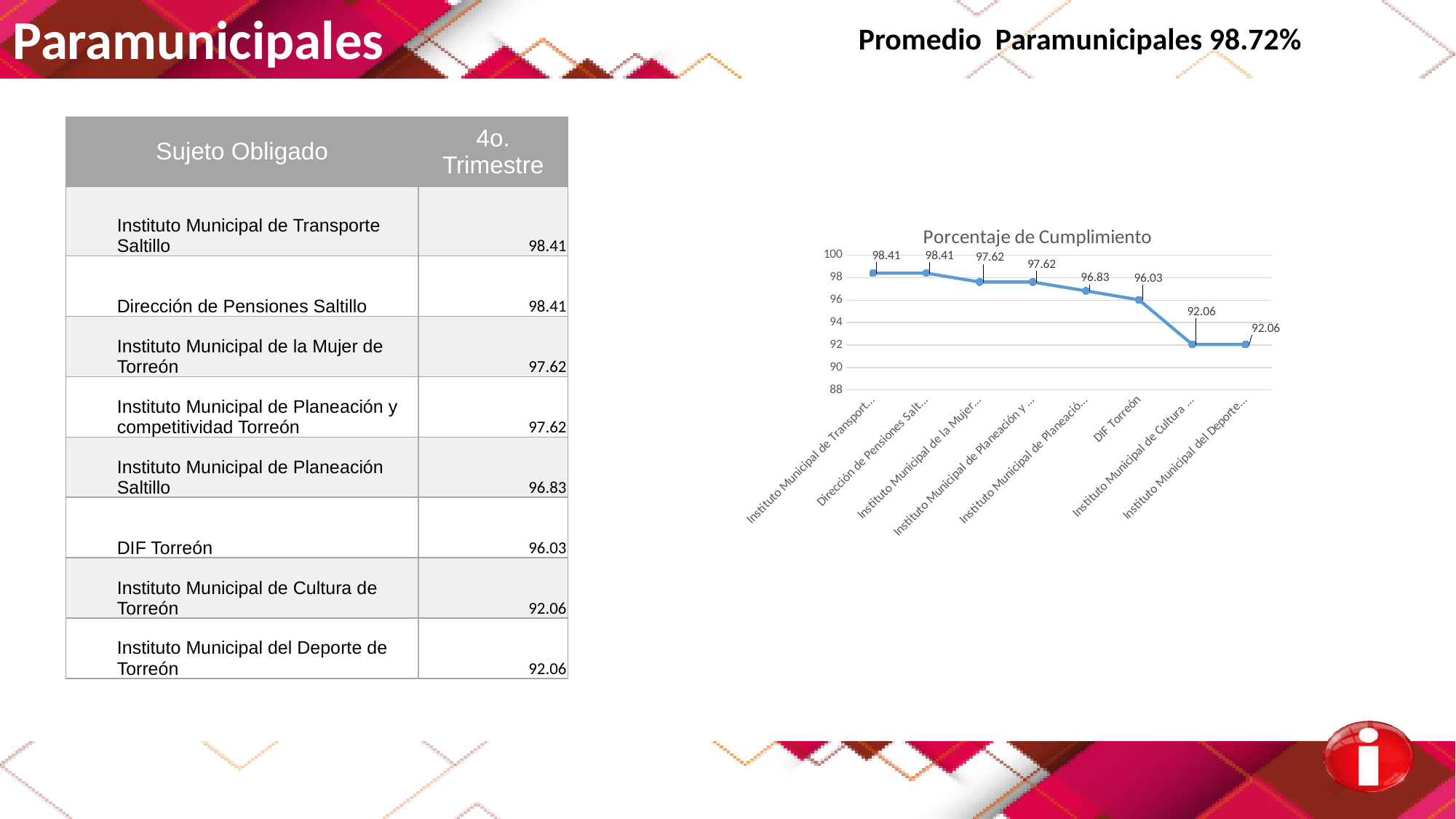

Paramunicipales
Promedio  Paramunicipales 98.72%
| Sujeto Obligado | 4o. Trimestre |
| --- | --- |
| Instituto Municipal de Transporte Saltillo | 98.41 |
| Dirección de Pensiones Saltillo | 98.41 |
| Instituto Municipal de la Mujer de Torreón | 97.62 |
| Instituto Municipal de Planeación y competitividad Torreón | 97.62 |
| Instituto Municipal de Planeación Saltillo | 96.83 |
| DIF Torreón | 96.03 |
| Instituto Municipal de Cultura de Torreón | 92.06 |
| Instituto Municipal del Deporte de Torreón | 92.06 |

### Chart: Porcentaje de Cumplimiento

| Category |  |
|---|---|
| Instituto Municipal de Transporte Saltillo | 98.41 |
| Dirección de Pensiones Saltillo | 98.41 |
| Instituto Municipal de la Mujer de Torreón | 97.62 |
| Instituto Municipal de Planeación y competitividad Torreón | 97.62 |
| Instituto Municipal de Planeación Saltillo | 96.83 |
| DIF Torreón | 96.03 |
| Instituto Municipal de Cultura de Torreón | 92.06 |
| Instituto Municipal del Deporte de Torreón | 92.06 |